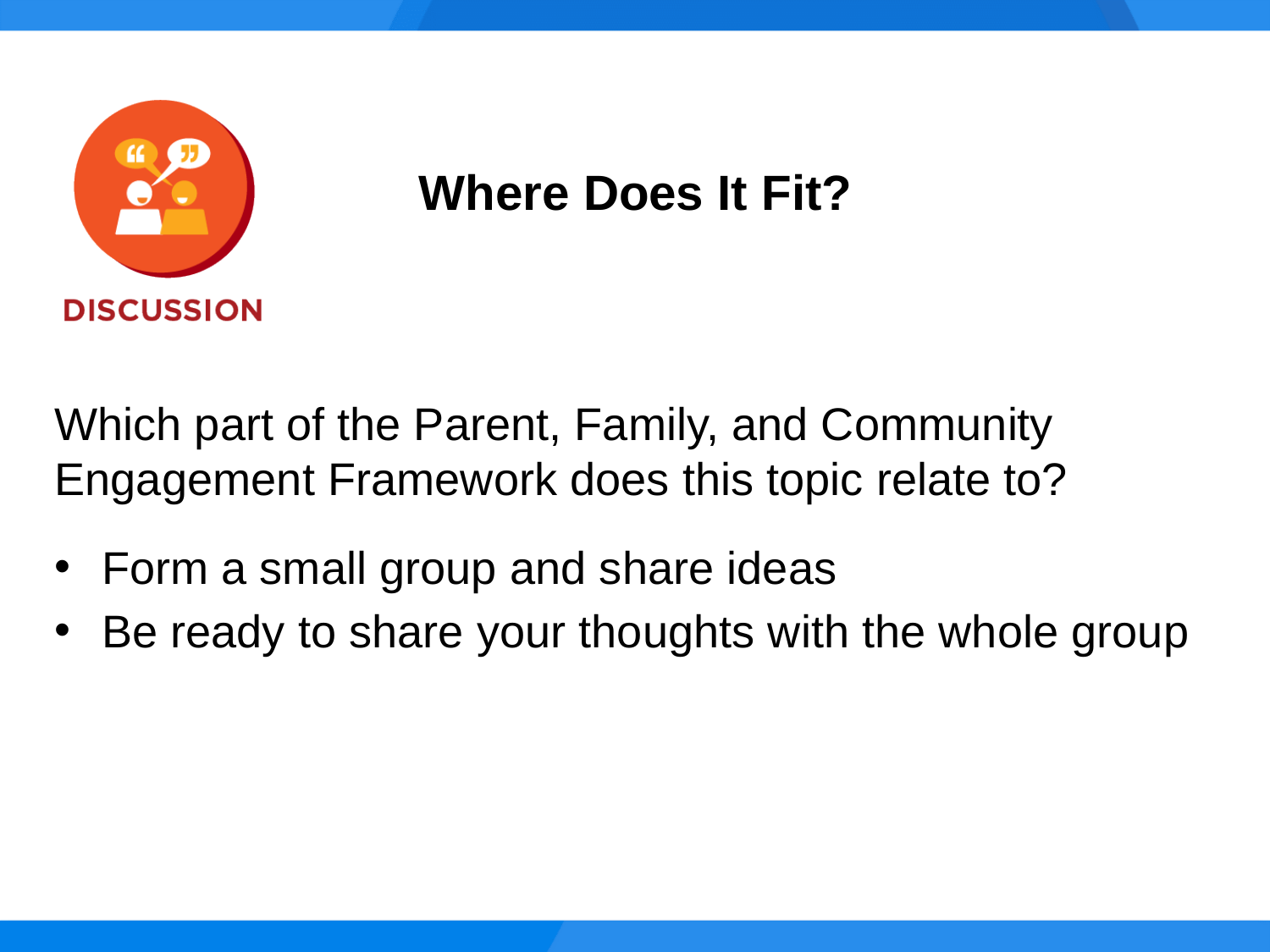

Where Does It Fit?

Which part of the Parent, Family, and Community Engagement Framework does this topic relate to?

Form a small group and share ideas
Be ready to share your thoughts with the whole group